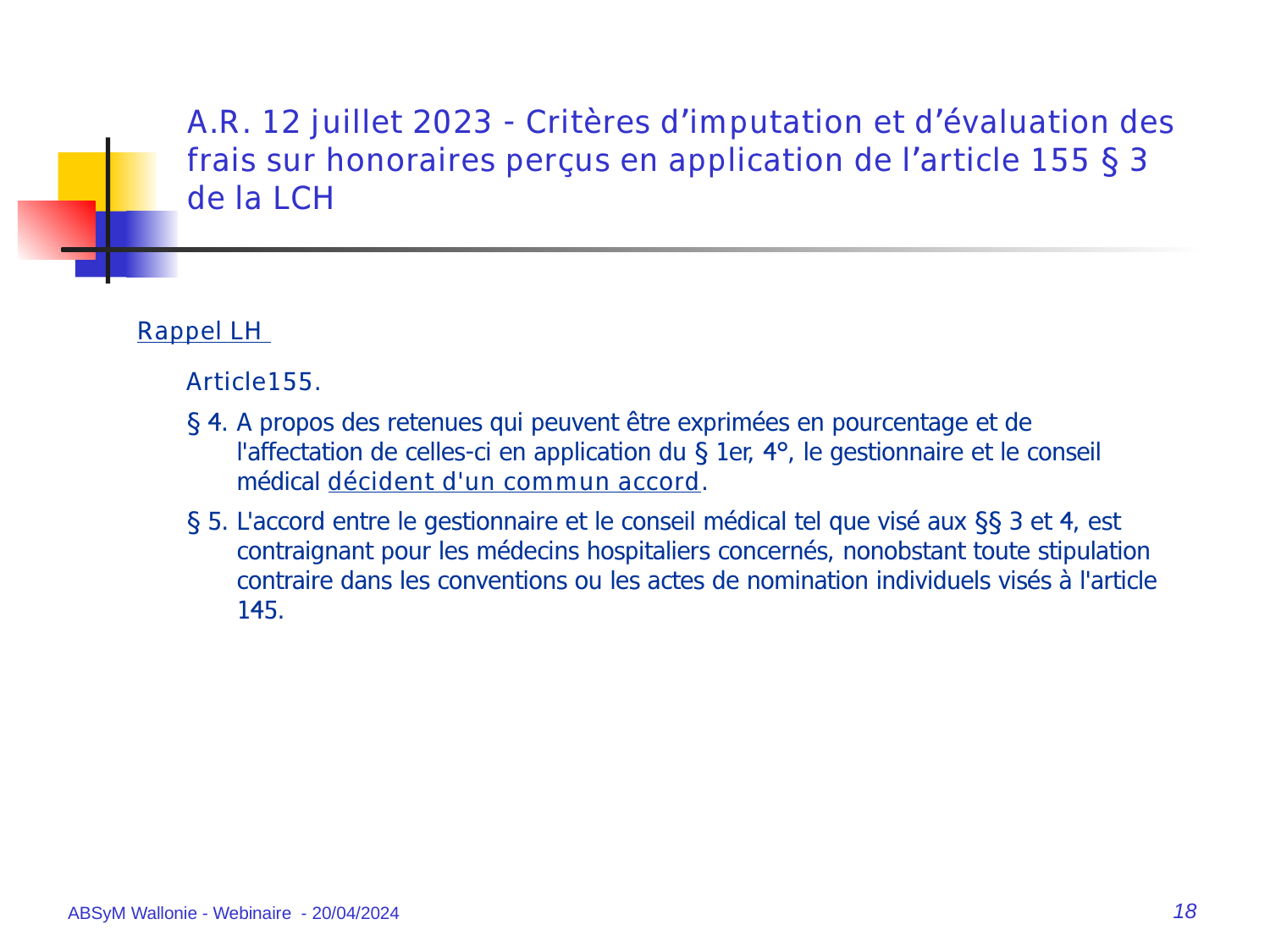

# A.R. 12 juillet 2023 - Critères d’imputation et d’évaluation des frais sur honoraires perçus en application de l’article 155 § 3 de la LCH
Rappel LH
Article155.
§ 4. 	A propos des retenues qui peuvent être exprimées en pourcentage et de l'affectation de celles-ci en application du § 1er, 4°, le gestionnaire et le conseil médical décident d'un commun accord.
§ 5. 	L'accord entre le gestionnaire et le conseil médical tel que visé aux §§ 3 et 4, est contraignant pour les médecins hospitaliers concernés, nonobstant toute stipulation contraire dans les conventions ou les actes de nomination individuels visés à l'article 145.

ABSyM Wallonie - Webinaire  - 20/04/2024
18